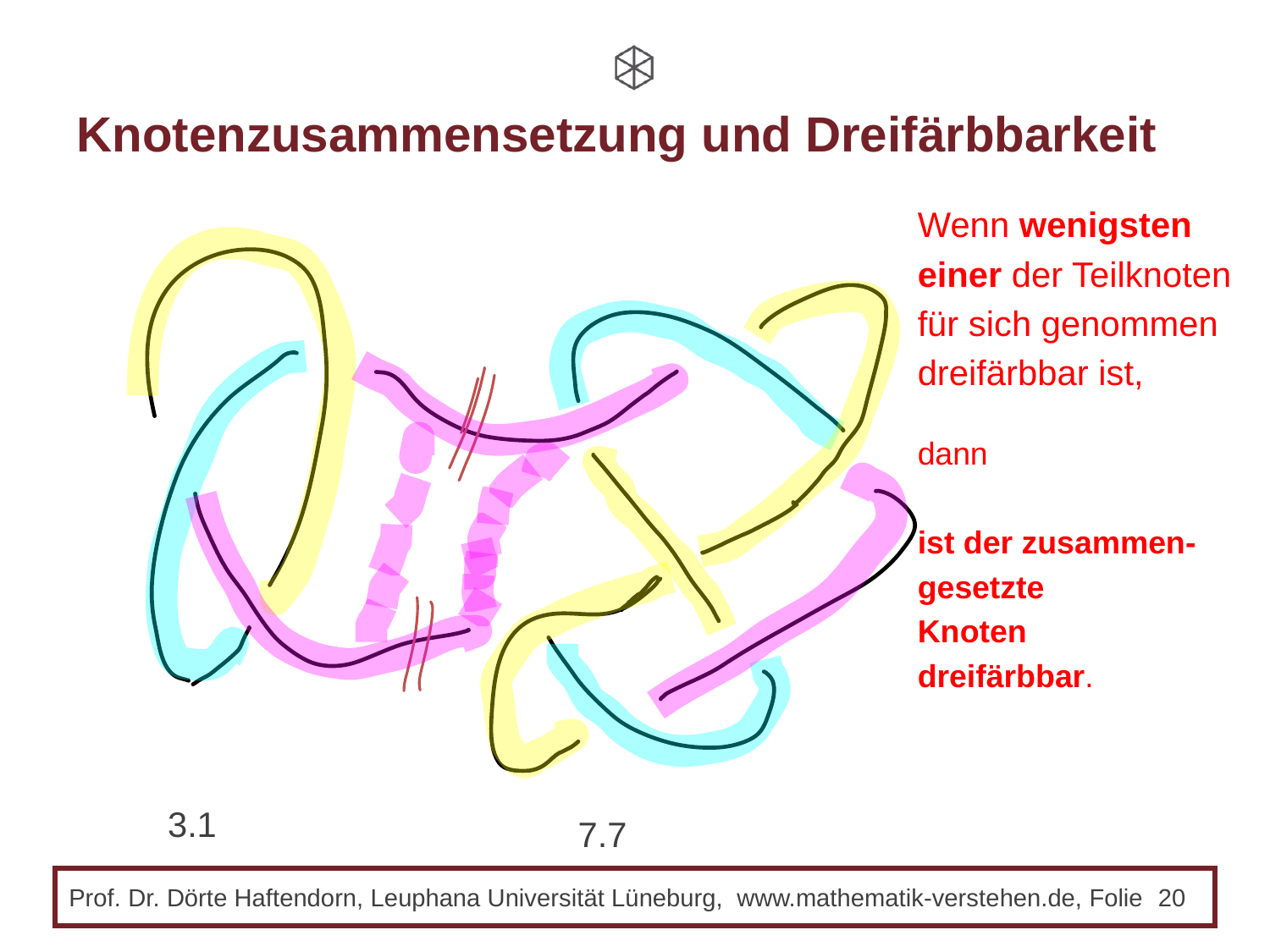

# Knotenzusammensetzung und Dreifärbbarkeit
Wenn wenigsten
einer der Teilknoten
für sich genommen
dreifärbbar ist,

dann

ist der zusammen-
gesetzte
Knoten
dreifärbbar.
3.1
7.7
  Prof. Dr. Dörte Haftendorn, Leuphana Universität Lüneburg,  www.mathematik-verstehen.de, Folie  20